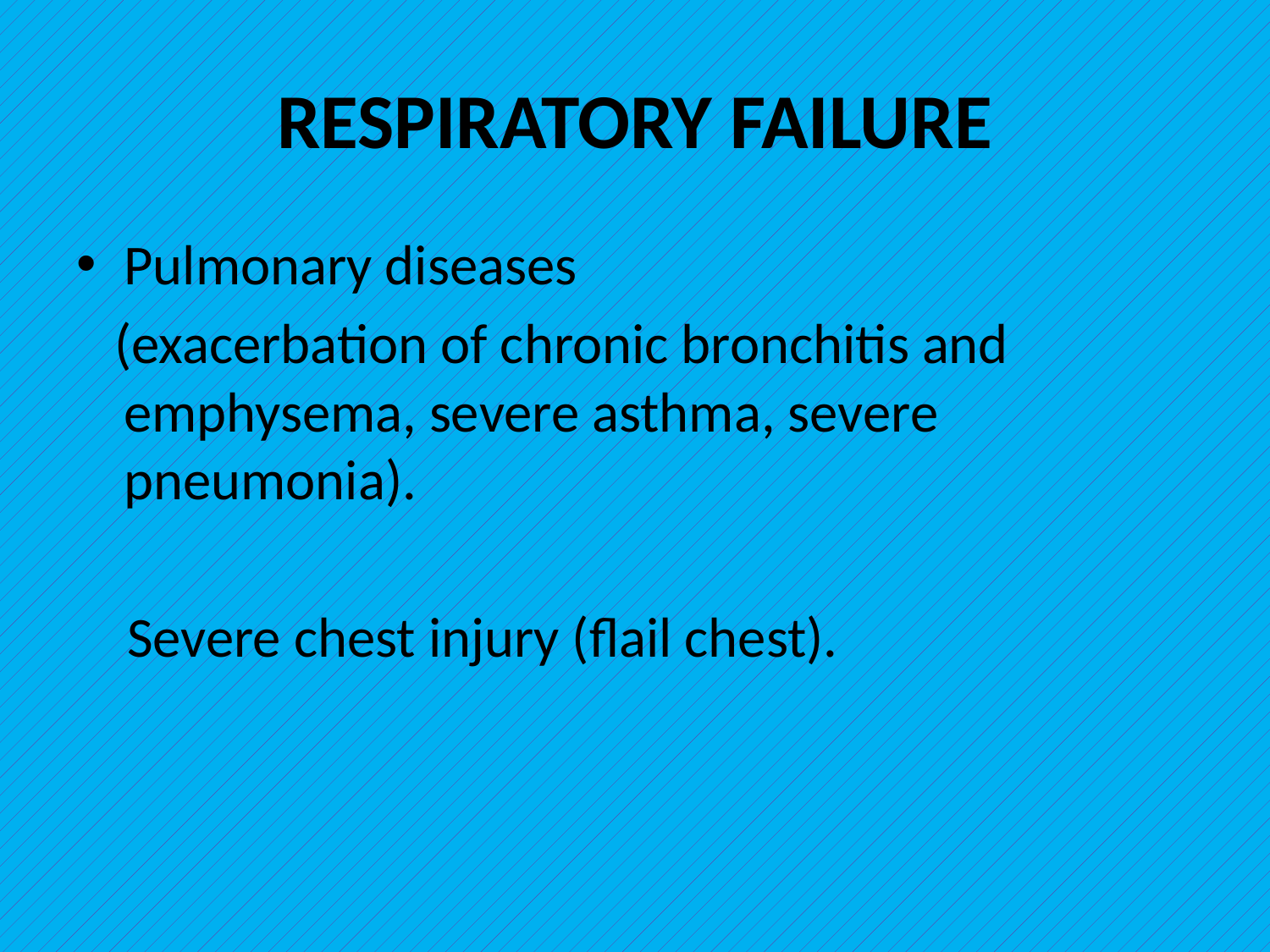

# RESPIRATORY FAILURE
Pulmonary diseases
   (exacerbation of chronic bronchitis and emphysema, severe asthma, severe pneumonia).

    Severe chest injury (flail chest).